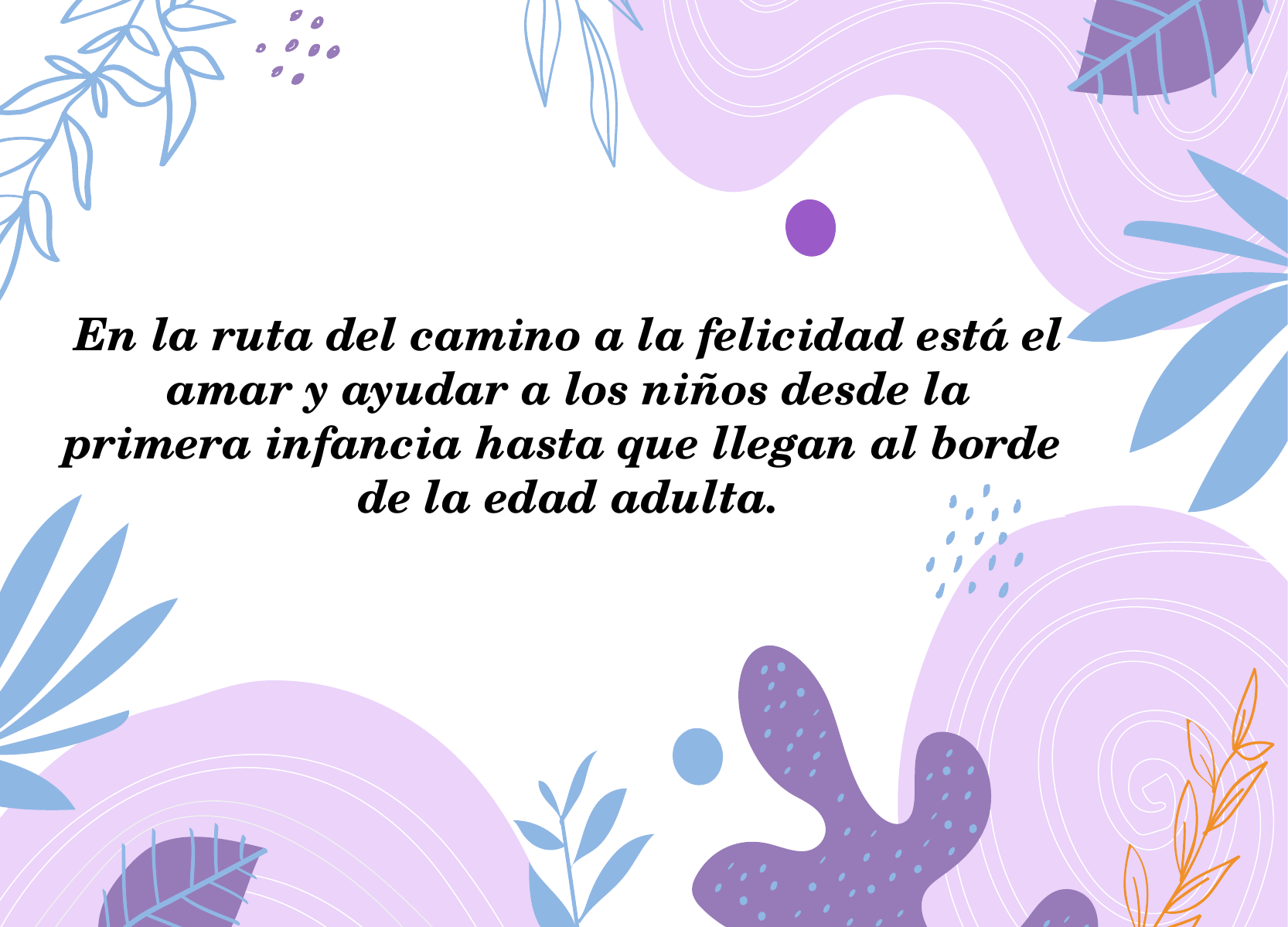

En la ruta del camino a la felicidad está el amar y ayudar a los niños desde la
primera infancia hasta que llegan al borde
de la edad adulta.